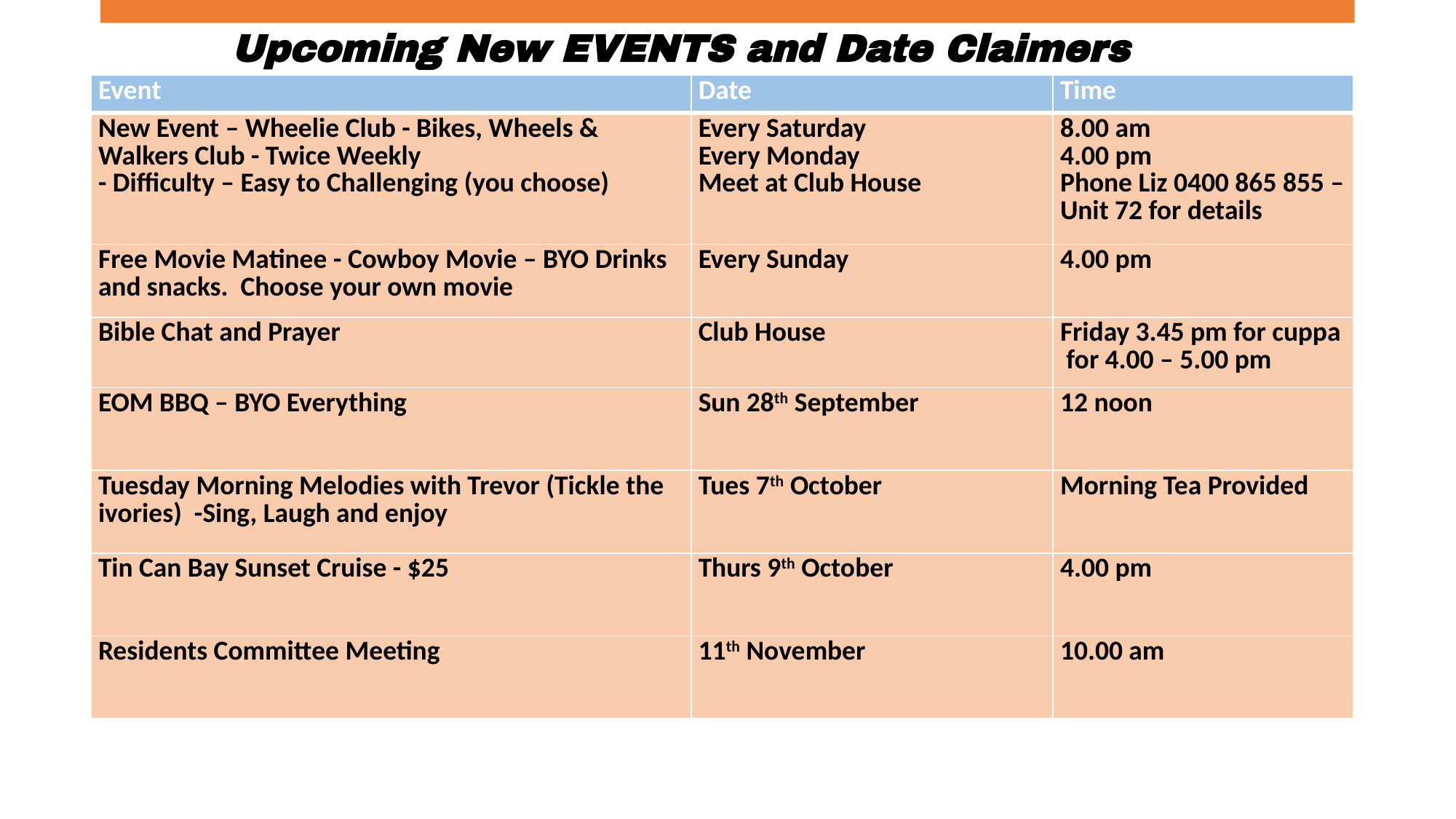

# Upcoming New EVENTS and Date Claimers
| Event | Date | Time |
| --- | --- | --- |
| New Event – Wheelie Club - Bikes, Wheels & Walkers Club - Twice Weekly - Difficulty – Easy to Challenging (you choose) | Every Saturday Every Monday Meet at Club House | 8.00 am 4.00 pm Phone Liz 0400 865 855 – Unit 72 for details |
| Free Movie Matinee - Cowboy Movie – BYO Drinks and snacks. Choose your own movie | Every Sunday | 4.00 pm |
| Bible Chat and Prayer | Club House | Friday 3.45 pm for cuppa for 4.00 – 5.00 pm |
| EOM BBQ – BYO Everything | Sun 28th September | 12 noon |
| Tuesday Morning Melodies with Trevor (Tickle the ivories) -Sing, Laugh and enjoy | Tues 7th October | Morning Tea Provided |
| Tin Can Bay Sunset Cruise - $25 | Thurs 9th October | 4.00 pm |
| Residents Committee Meeting | 11th November | 10.00 am |